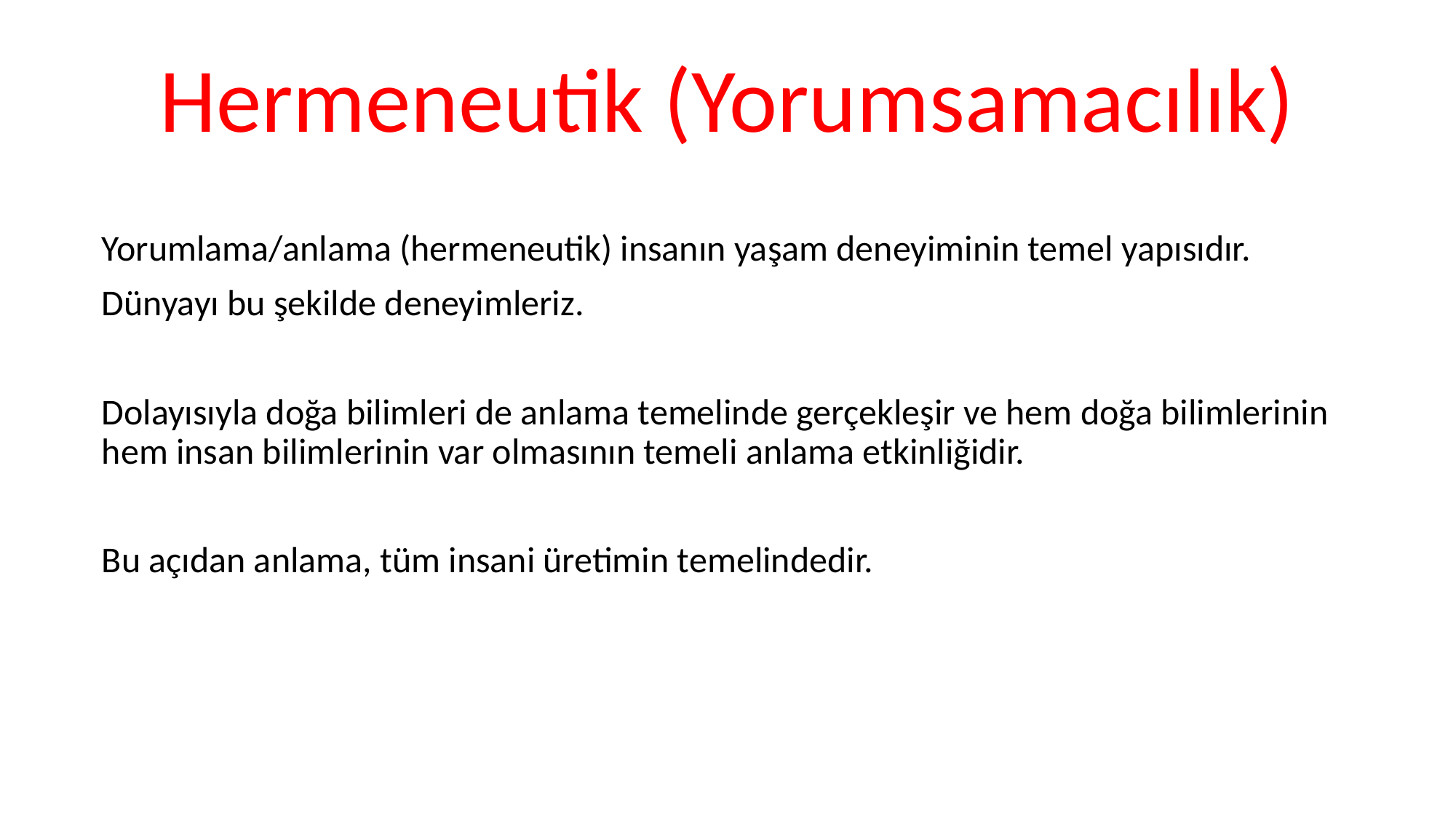

# Hermeneutik (Yorumsamacılık)

Yorumlama/anlama (hermeneutik) insanın yaşam deneyiminin temel yapısıdır.
Dünyayı bu şekilde deneyimleriz.

Dolayısıyla doğa bilimleri de anlama temelinde gerçekleşir ve hem doğa bilimlerinin hem insan bilimlerinin var olmasının temeli anlama etkinliğidir.

Bu açıdan anlama, tüm insani üretimin temelindedir.